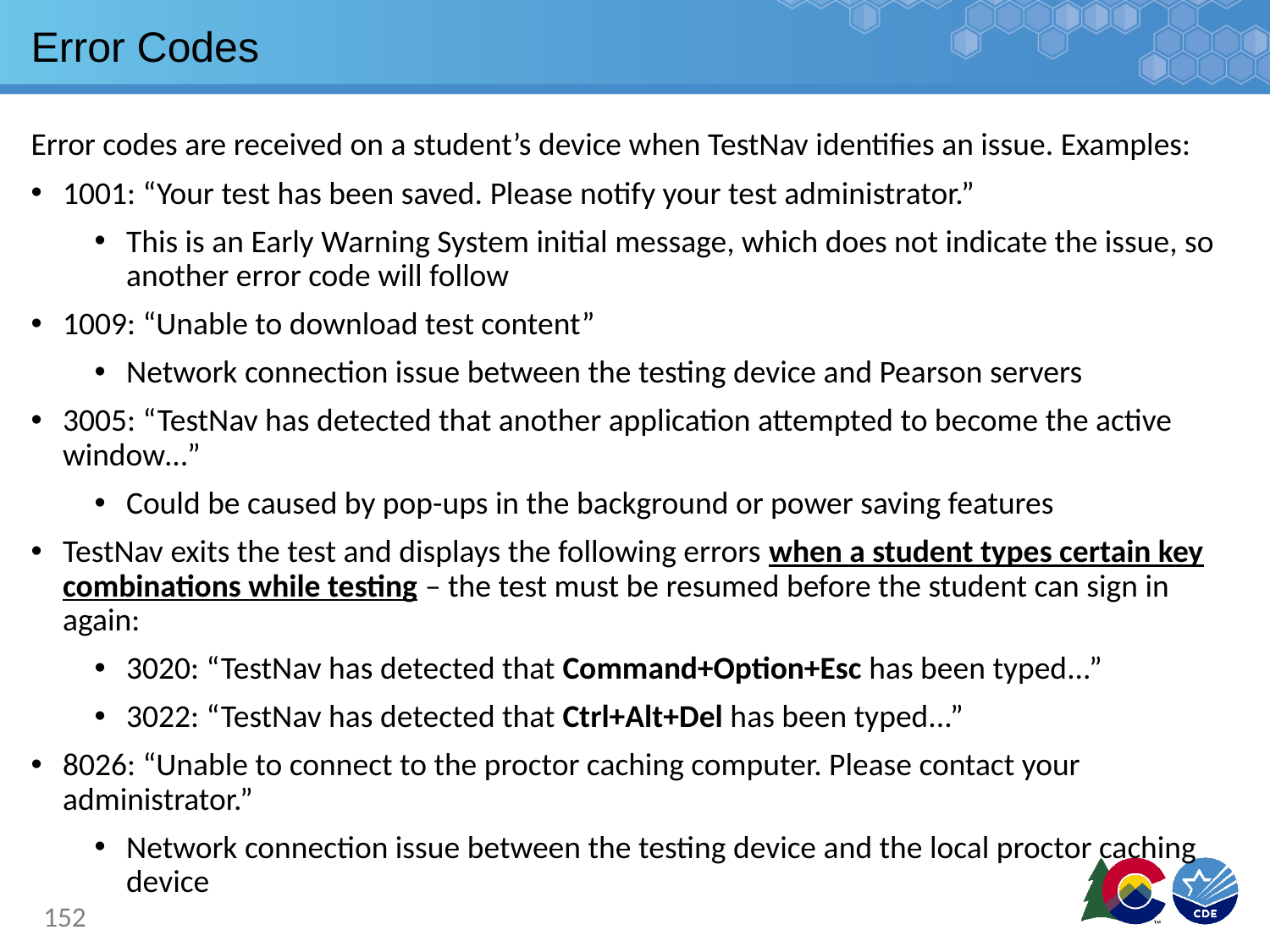

# Error Codes
Error codes are received on a student’s device when TestNav identifies an issue. Examples:
1001: “Your test has been saved. Please notify your test administrator.”
This is an Early Warning System initial message, which does not indicate the issue, so another error code will follow
1009: “Unable to download test content”
Network connection issue between the testing device and Pearson servers
3005: “TestNav has detected that another application attempted to become the active window…”
Could be caused by pop-ups in the background or power saving features
TestNav exits the test and displays the following errors when a student types certain key combinations while testing – the test must be resumed before the student can sign in again:
3020: “TestNav has detected that Command+Option+Esc has been typed...”
3022: “TestNav has detected that Ctrl+Alt+Del has been typed...”
8026: “Unable to connect to the proctor caching computer. Please contact your administrator.”
Network connection issue between the testing device and the local proctor caching device
152